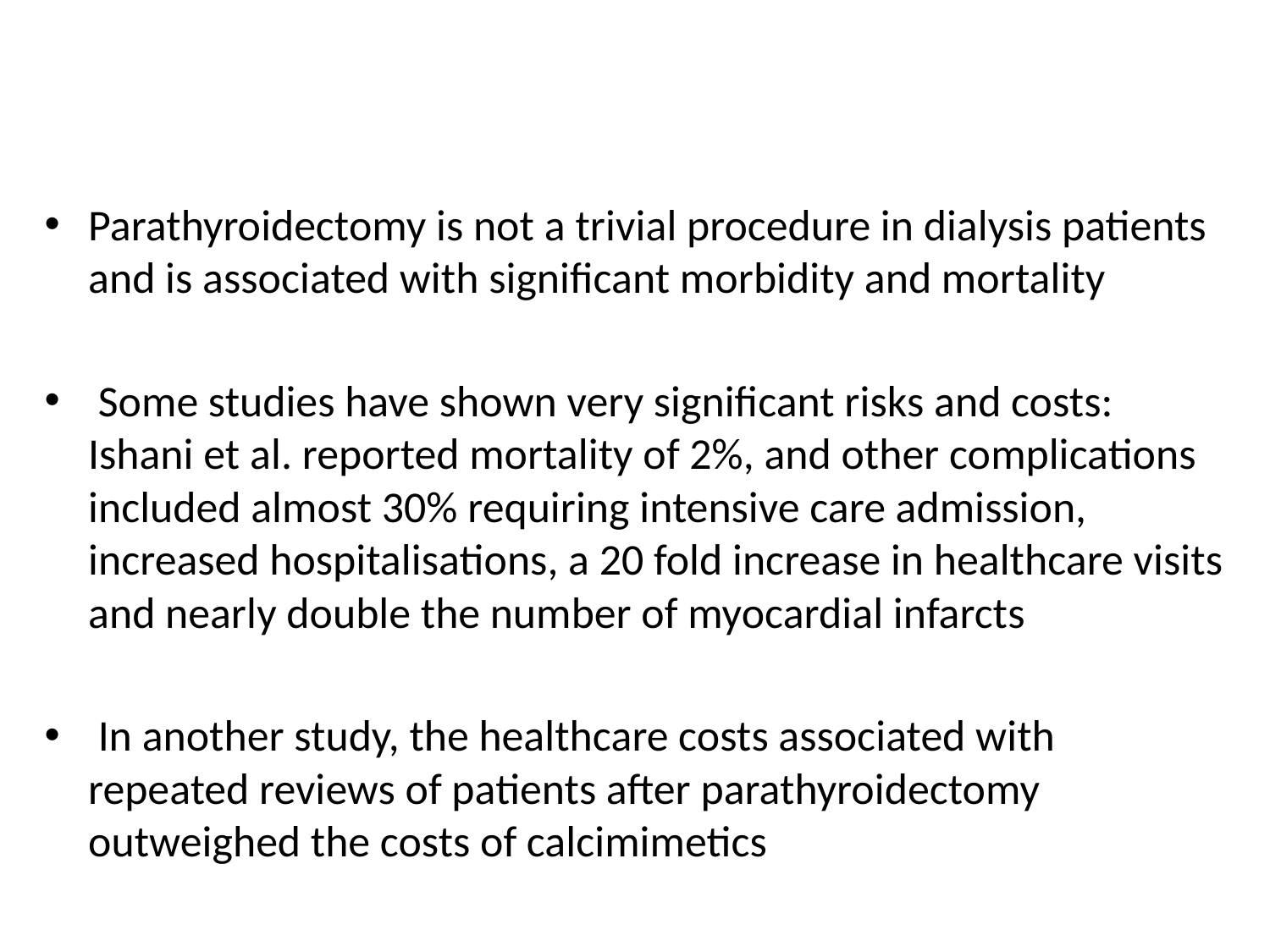

#
Parathyroidectomy is not a trivial procedure in dialysis patients and is associated with signiﬁcant morbidity and mortality

 Some studies have shown very signiﬁcant risks and costs: Ishani et al. reported mortality of 2%, and other complications included almost 30% requiring intensive care admission, increased hospitalisations, a 20 fold increase in healthcare visits and nearly double the number of myocardial infarcts

 In another study, the healthcare costs associated with repeated reviews of patients after parathyroidectomy outweighed the costs of calcimimetics